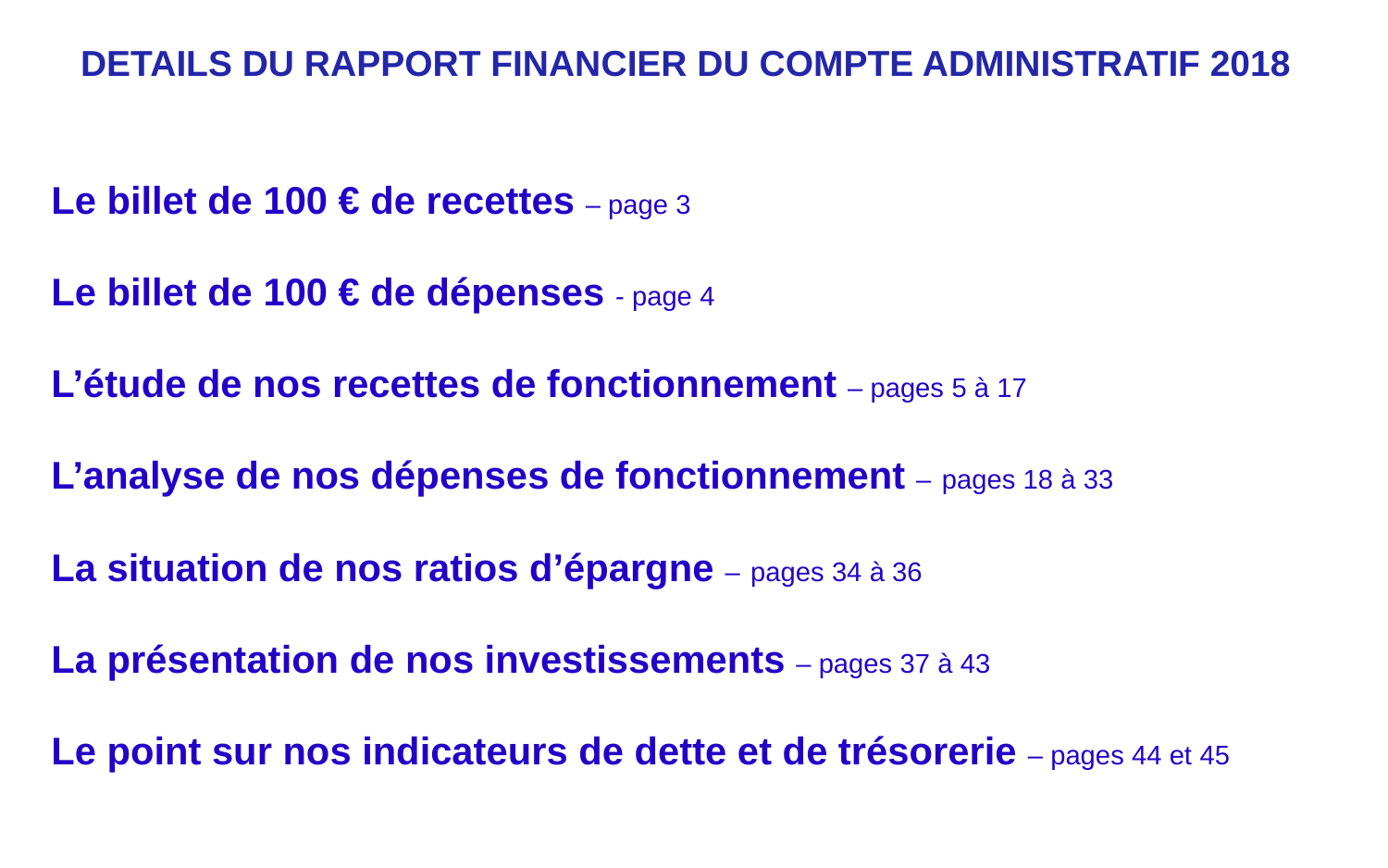

DETAILS DU RAPPORT FINANCIER DU COMPTE ADMINISTRATIF 2018

Le billet de 100 € de recettes – page 3

Le billet de 100 € de dépenses - page 4

L’étude de nos recettes de fonctionnement – pages 5 à 17

L’analyse de nos dépenses de fonctionnement – pages 18 à 33

La situation de nos ratios d’épargne – pages 34 à 36

La présentation de nos investissements – pages 37 à 43

Le point sur nos indicateurs de dette et de trésorerie – pages 44 et 45